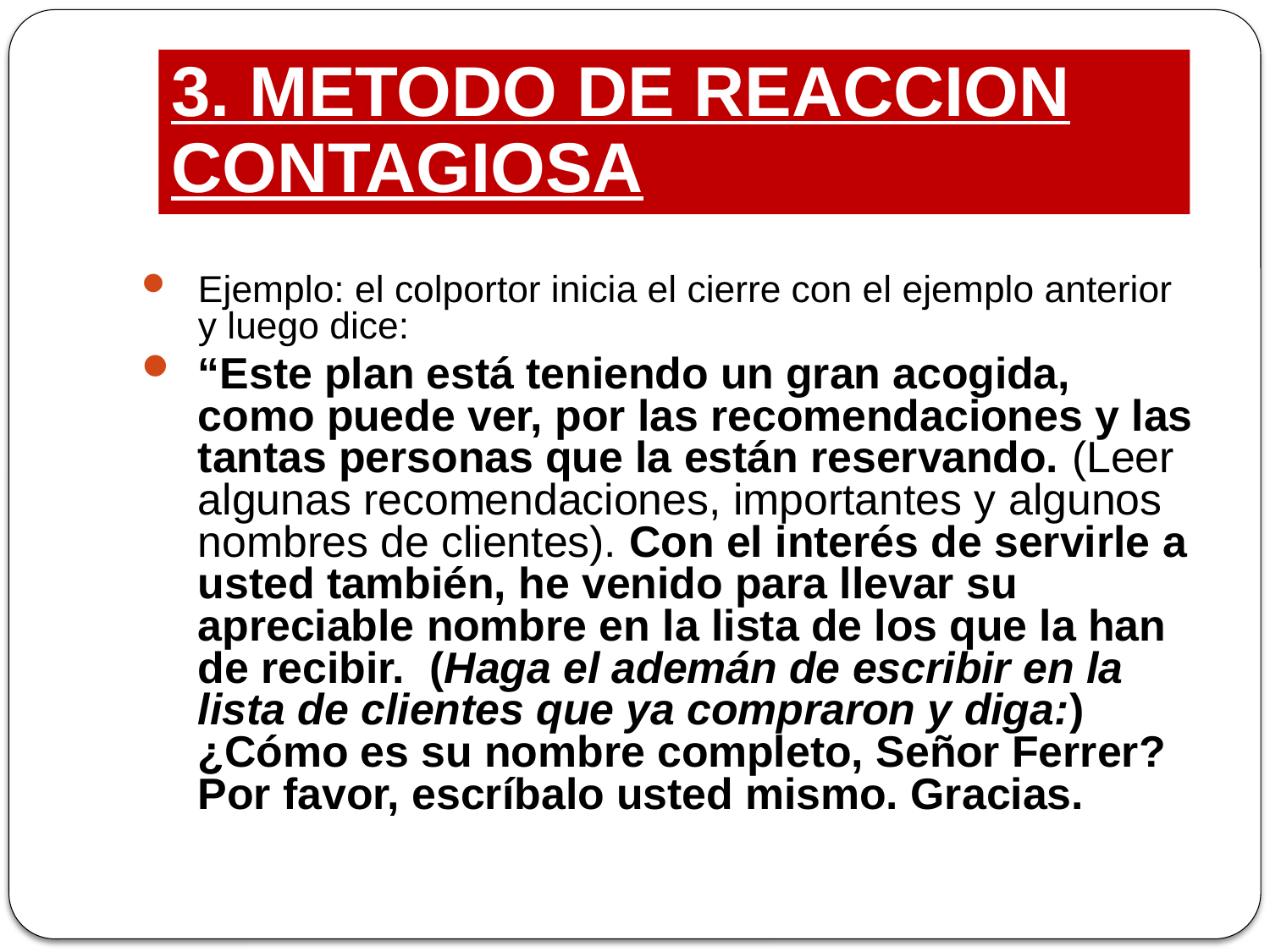

3. METODO DE REACCION CONTAGIOSA
Ejemplo: el colportor inicia el cierre con el ejemplo anterior y luego dice:
“Este plan está teniendo un gran acogida, como puede ver, por las recomendaciones y las tantas personas que la están reservando. (Leer algunas recomendaciones, importantes y algunos nombres de clientes). Con el interés de servirle a usted también, he venido para llevar su apreciable nombre en la lista de los que la han de recibir.  (Haga el ademán de escribir en la lista de clientes que ya compraron y diga:) ¿Cómo es su nombre completo, Señor Ferrer? Por favor, escríbalo usted mismo. Gracias.